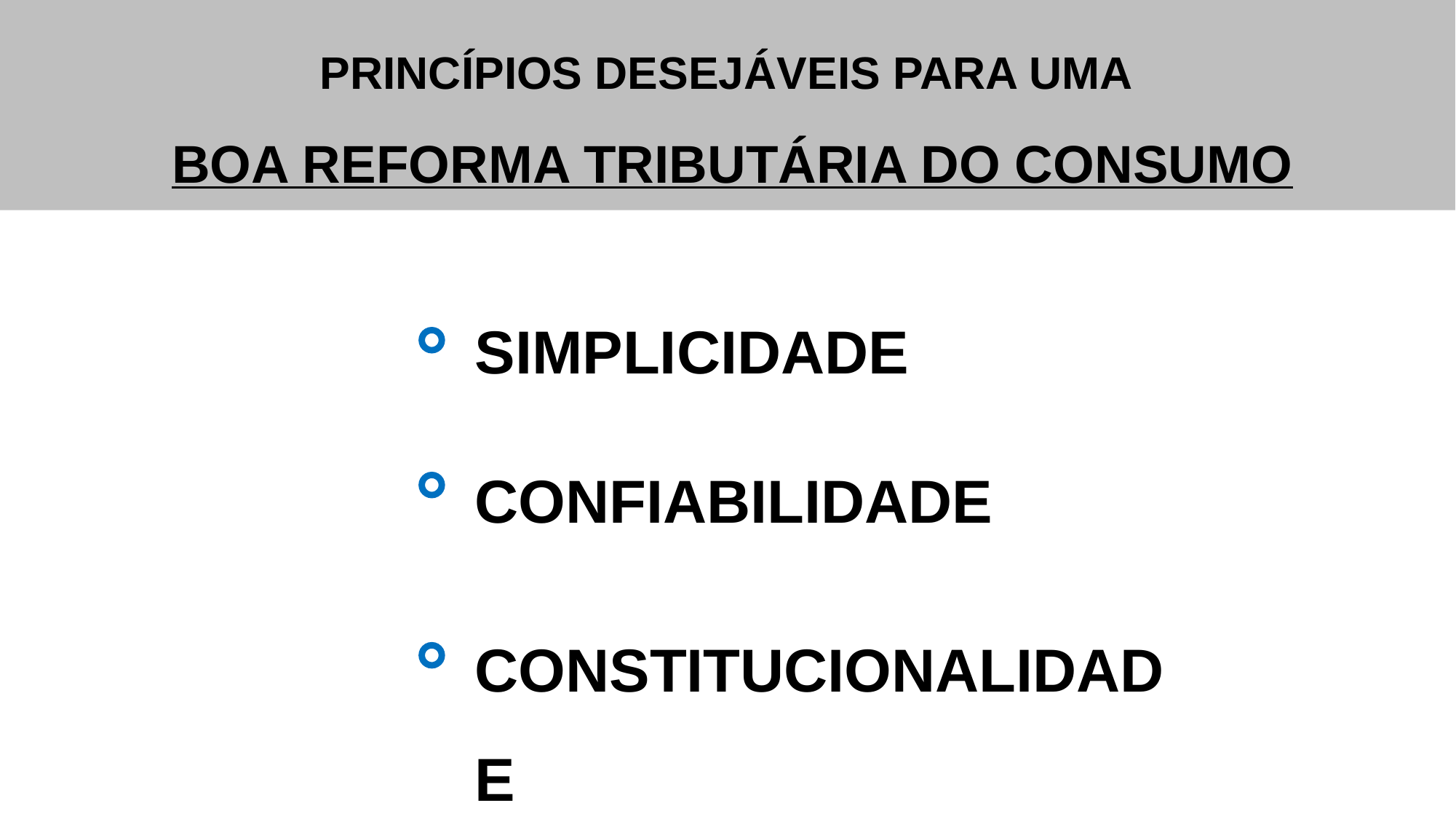

PRINCÍPIOS DESEJÁVEIS PARA UMA
BOA REFORMA TRIBUTÁRIA DO CONSUMO
SIMPLICIDADE

CONFIABILIDADE

CONSTITUCIONALIDADE